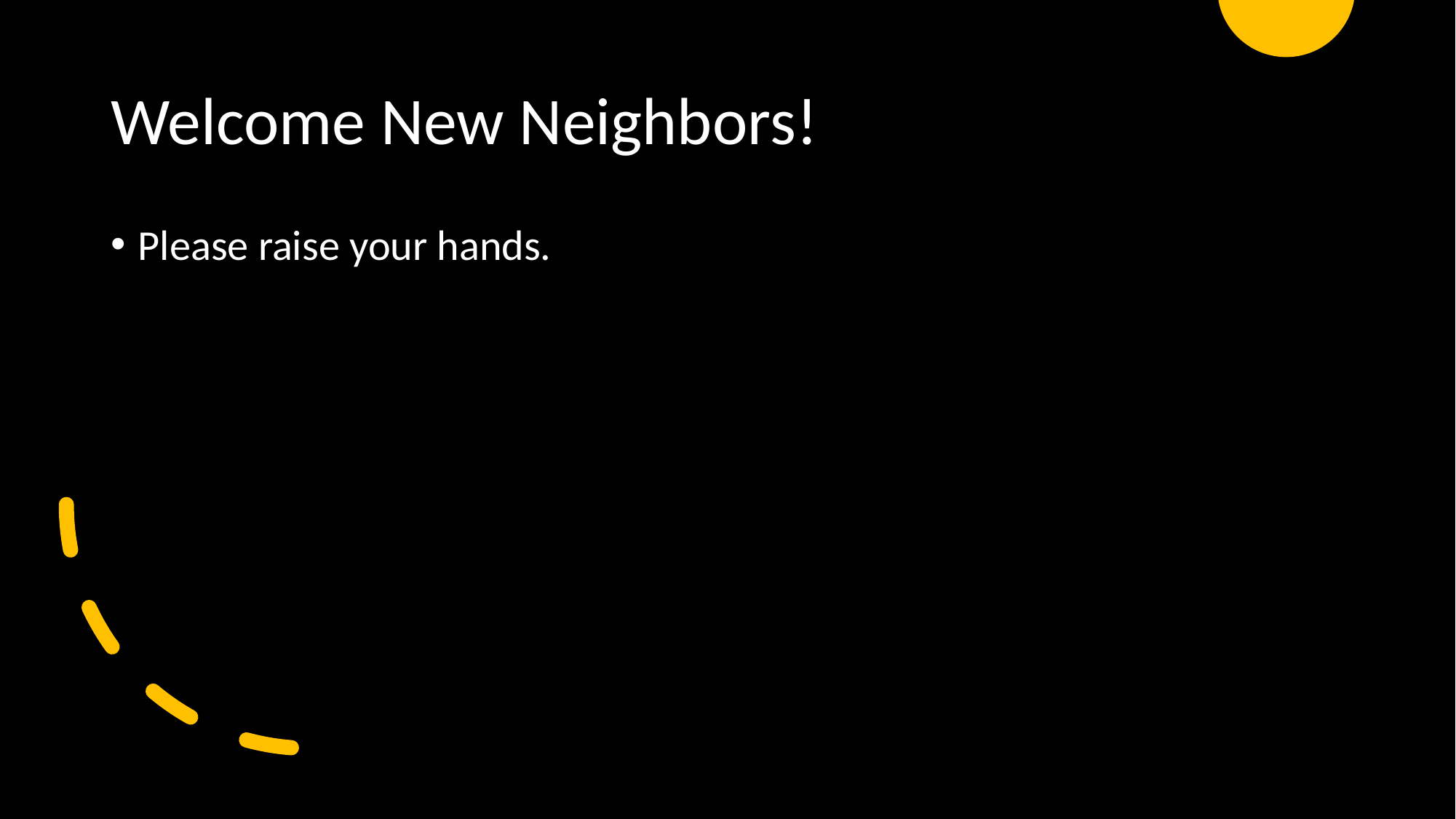

# Welcome New Neighbors!
Please raise your hands.